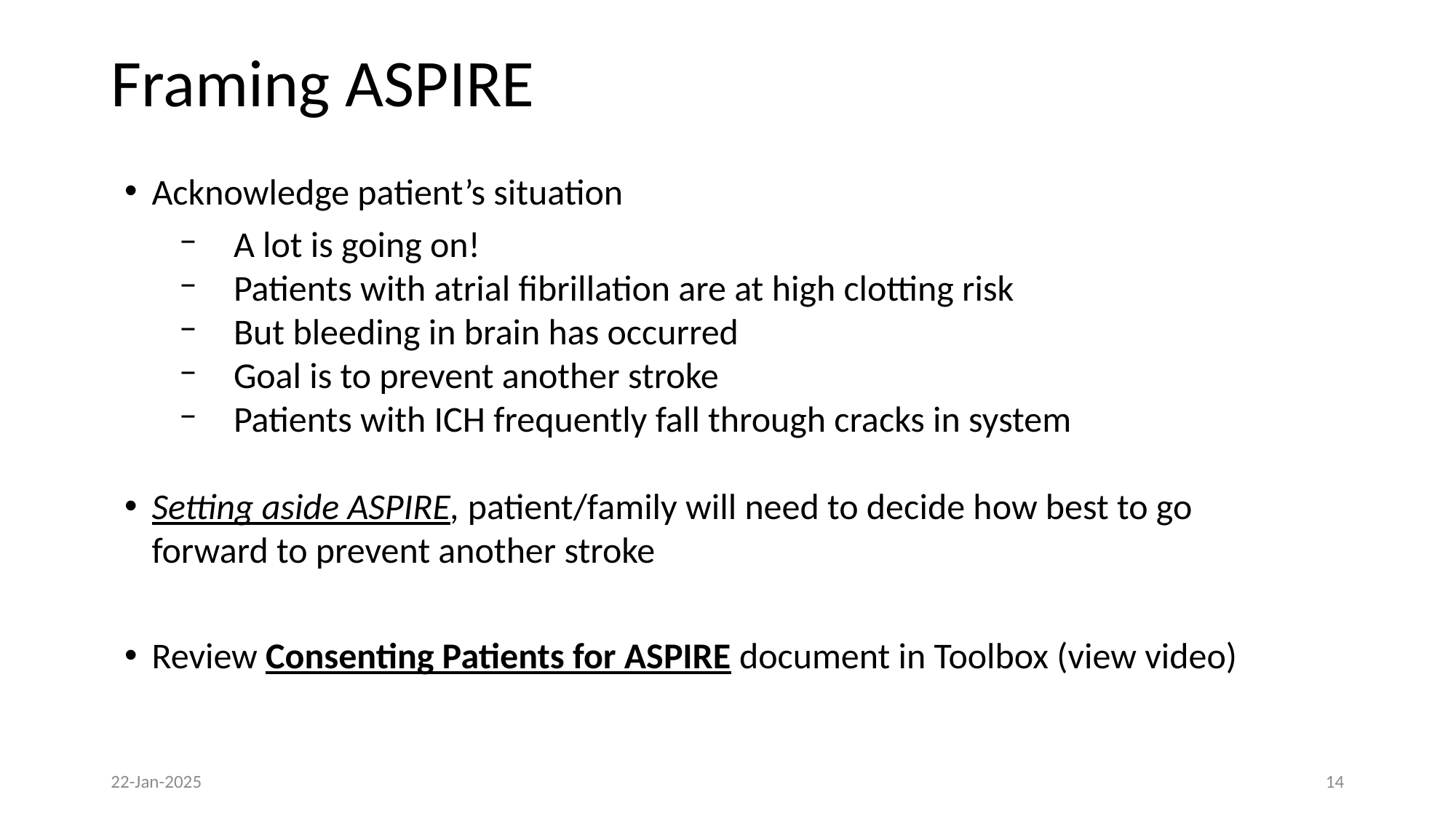

Framing ASPIRE
Acknowledge patient’s situation
A lot is going on!
Patients with atrial fibrillation are at high clotting risk
But bleeding in brain has occurred
Goal is to prevent another stroke
Patients with ICH frequently fall through cracks in system

Setting aside ASPIRE, patient/family will need to decide how best to go forward to prevent another stroke

Review Consenting Patients for ASPIRE document in Toolbox (view video)
22-Jan-2025
14